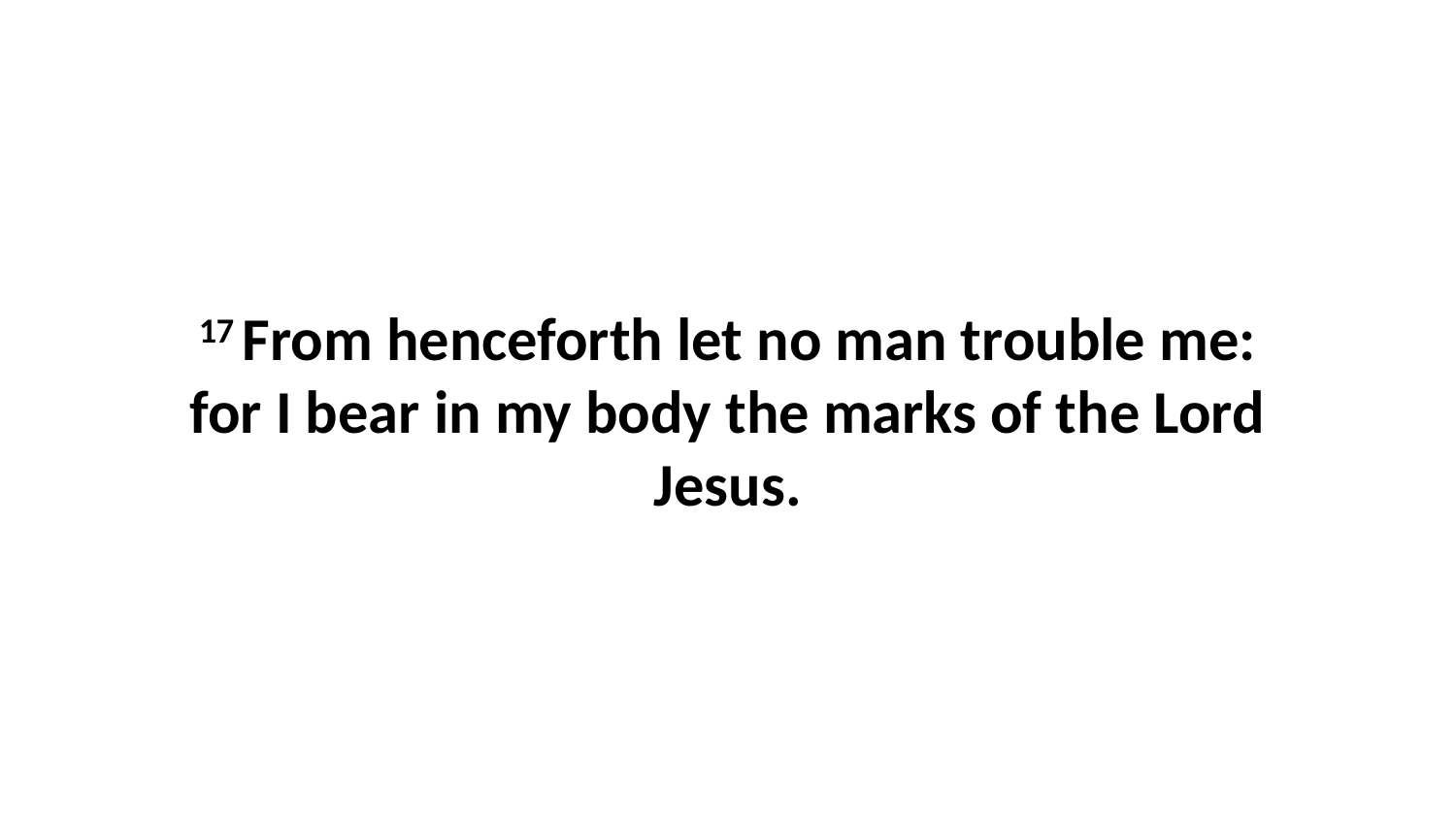

17 From henceforth let no man trouble me: for I bear in my body the marks of the Lord Jesus.